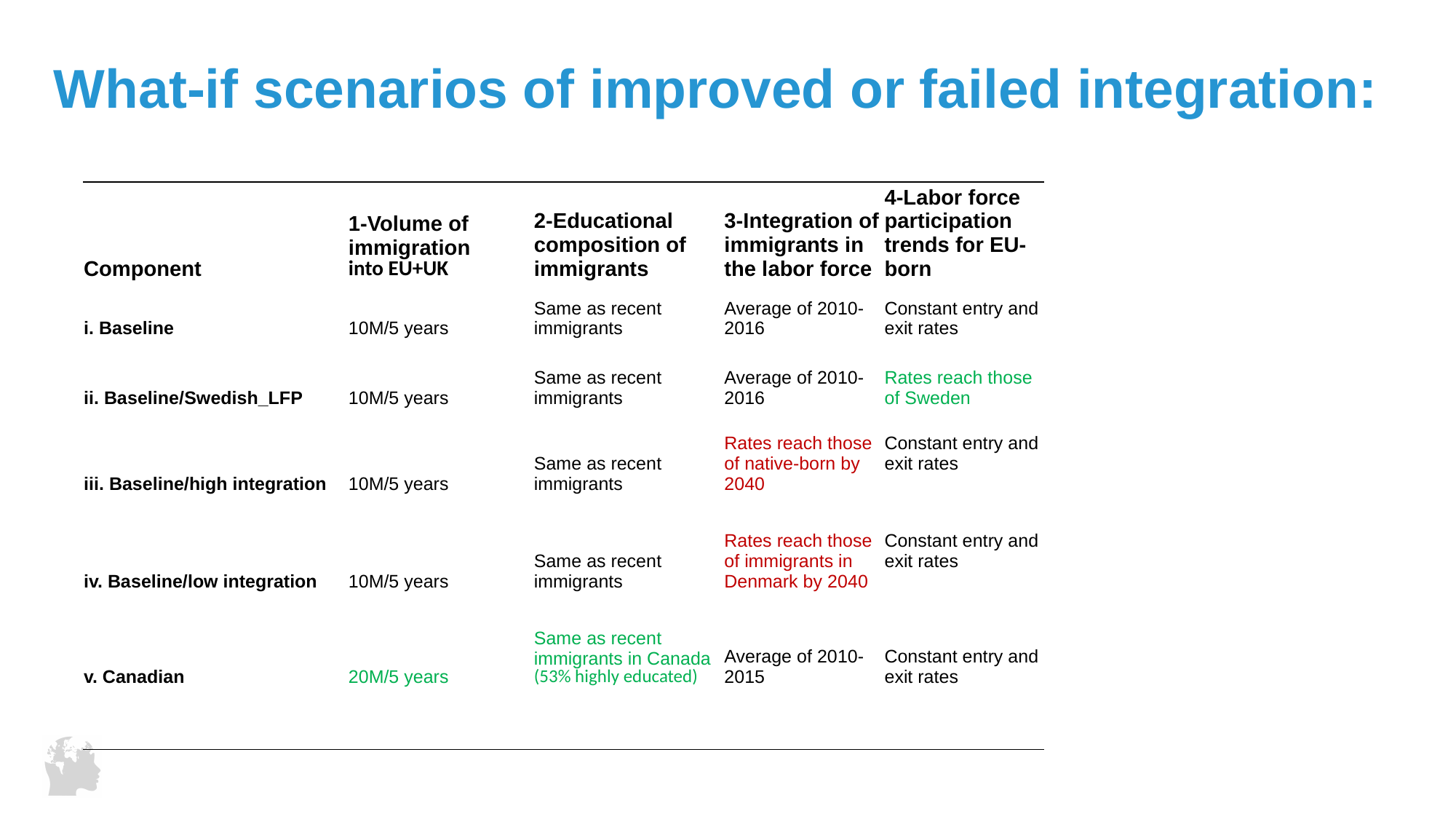

# What-if scenarios of improved or failed integration:
| Component | 1-Volume of immigration into EU+UK | 2-Educational composition of immigrants | 3-Integration of immigrants in the labor force | 4-Labor force participation trends for EU-born |
| --- | --- | --- | --- | --- |
| i. Baseline | 10M/5 years | Same as recent immigrants | Average of 2010-2016 | Constant entry and exit rates |
| ii. Baseline/Swedish\_LFP | 10M/5 years | Same as recent immigrants | Average of 2010-2016 | Rates reach those of Sweden |
| iii. Baseline/high integration | 10M/5 years | Same as recent immigrants | Rates reach those of native-born by 2040 | Constant entry and exit rates |
| iv. Baseline/low integration | 10M/5 years | Same as recent immigrants | Rates reach those of immigrants in Denmark by 2040 | Constant entry and exit rates |
| v. Canadian | 20M/5 years | Same as recent immigrants in Canada (53% highly educated) | Average of 2010-2015 | Constant entry and exit rates |
|  |  |  |  |  |